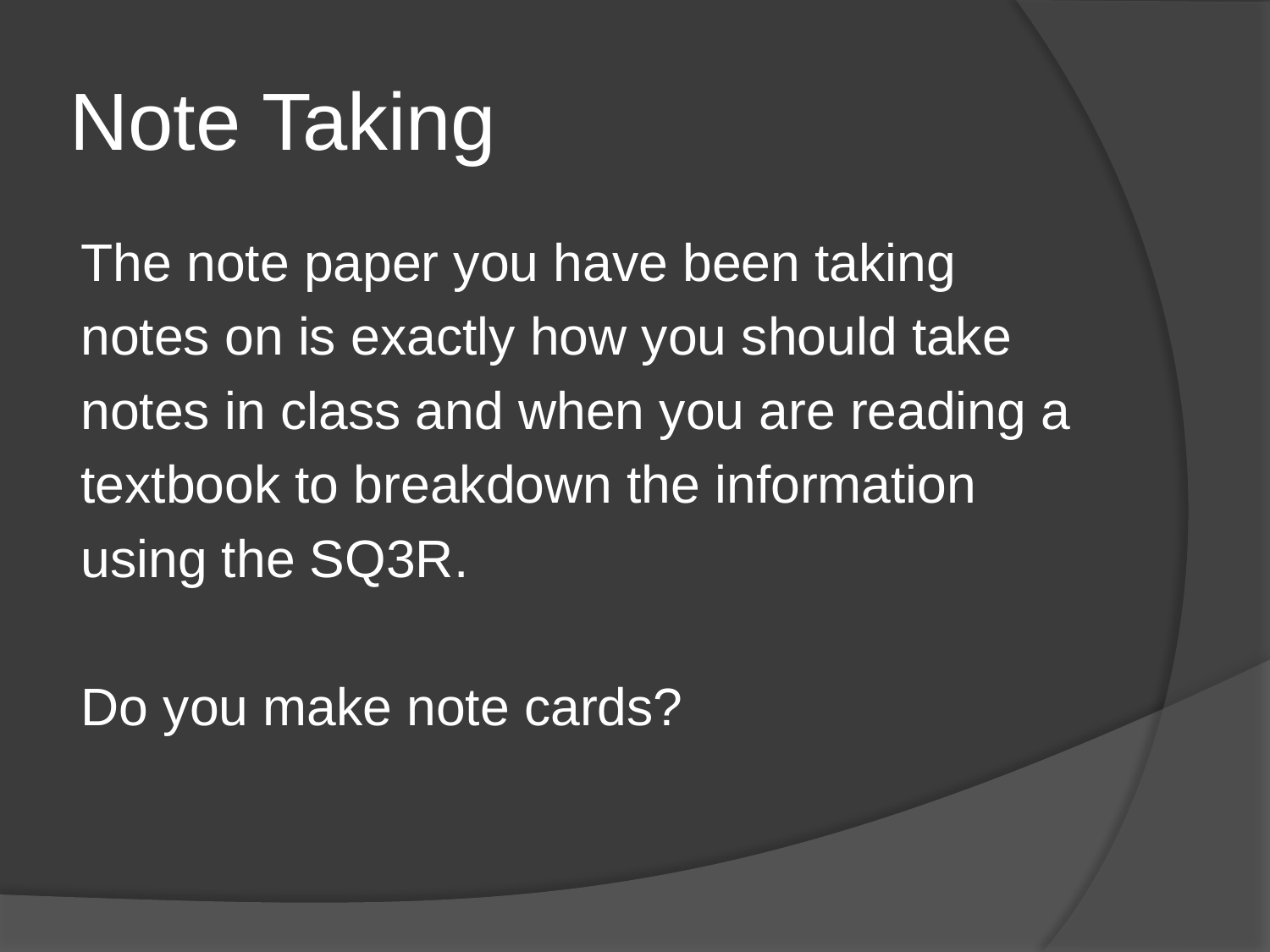

# Note Taking
The note paper you have been taking
notes on is exactly how you should take
notes in class and when you are reading a
textbook to breakdown the information
using the SQ3R.

Do you make note cards?